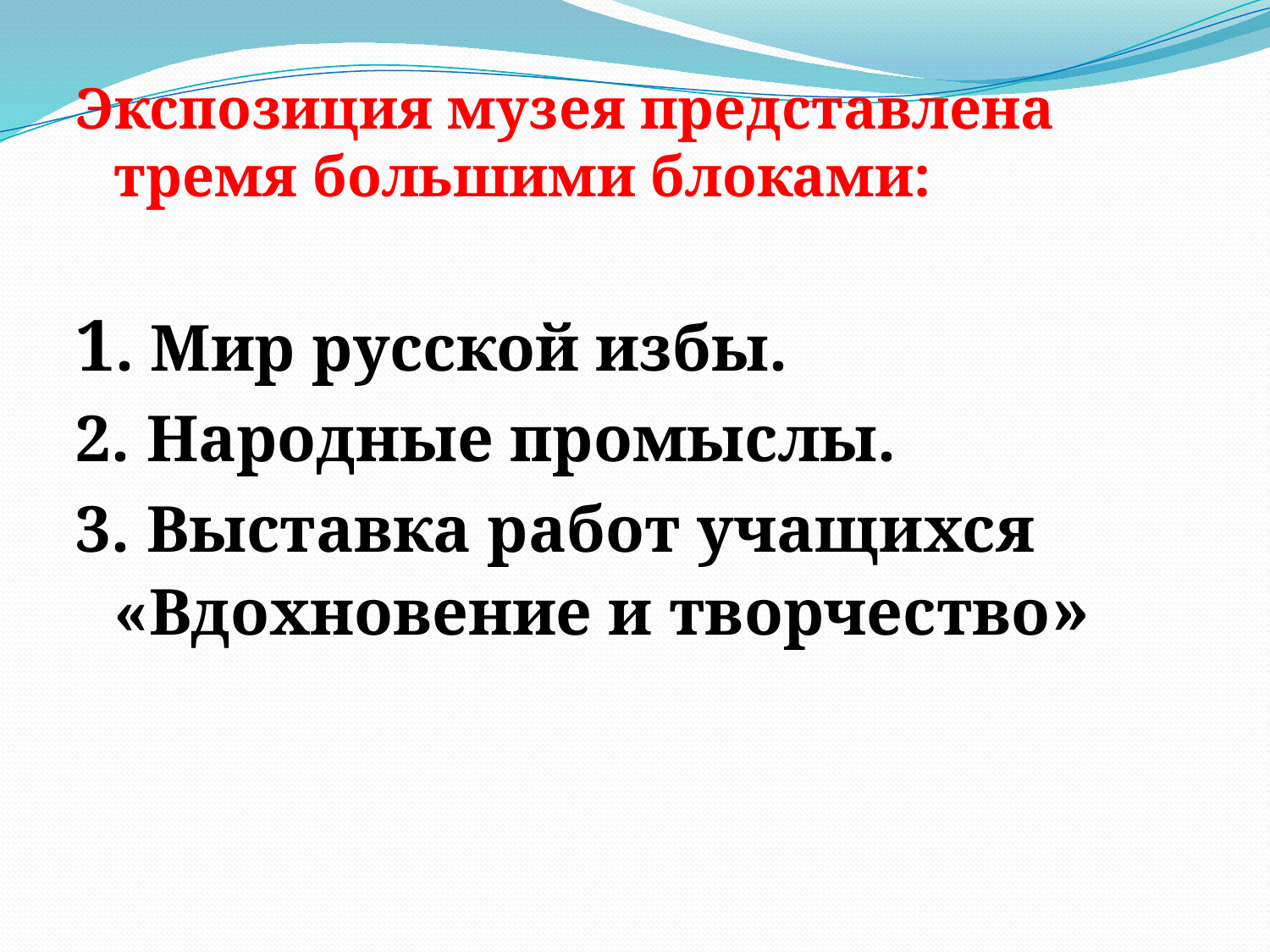

Экспозиция музея представлена тремя большими блоками:

1. Мир русской избы.
2. Народные промыслы.
3. Выставка работ учащихся «Вдохновение и творчество»
#